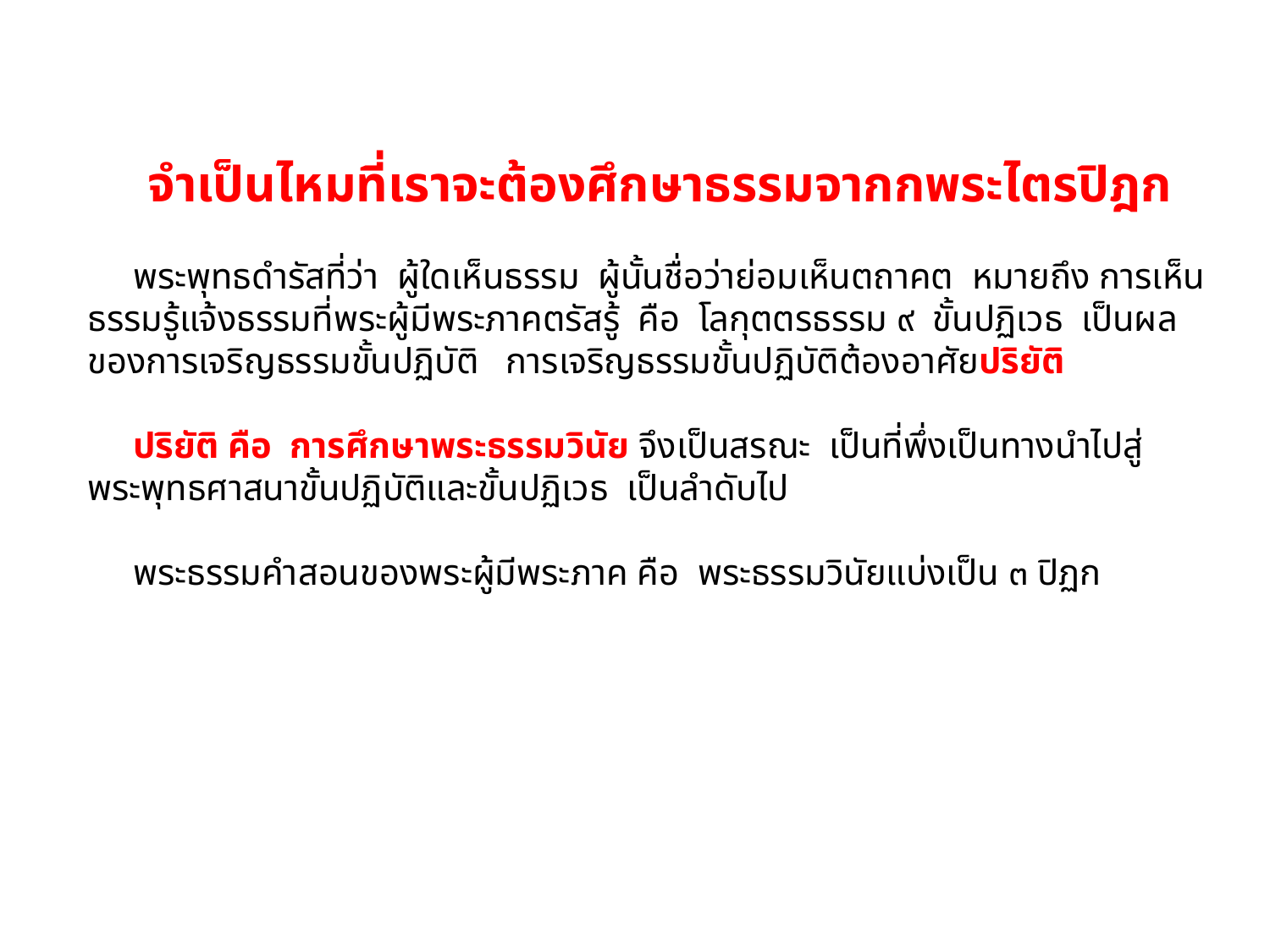

จำเป็นไหมที่เราจะต้องศึกษาธรรมจากกพระไตรปิฎก

     พระพุทธดำรัสที่ว่า  ผู้ใดเห็นธรรม  ผู้นั้นชื่อว่าย่อมเห็นตถาคต  หมายถึง การเห็นธรรมรู้แจ้งธรรมที่พระผู้มีพระภาคตรัสรู้  คือ  โลกุตตรธรรม ๙  ขั้นปฏิเวธ  เป็นผลของการเจริญธรรมขั้นปฏิบัติ   การเจริญธรรมขั้นปฏิบัติต้องอาศัยปริยัติ

     ปริยัติ คือ  การศึกษาพระธรรมวินัย จึงเป็นสรณะ  เป็นที่พึ่งเป็นทางนำไปสู่พระพุทธศาสนาขั้นปฏิบัติและขั้นปฏิเวธ  เป็นลำดับไป

     พระธรรมคำสอนของพระผู้มีพระภาค คือ  พระธรรมวินัยแบ่งเป็น ๓ ปิฏก